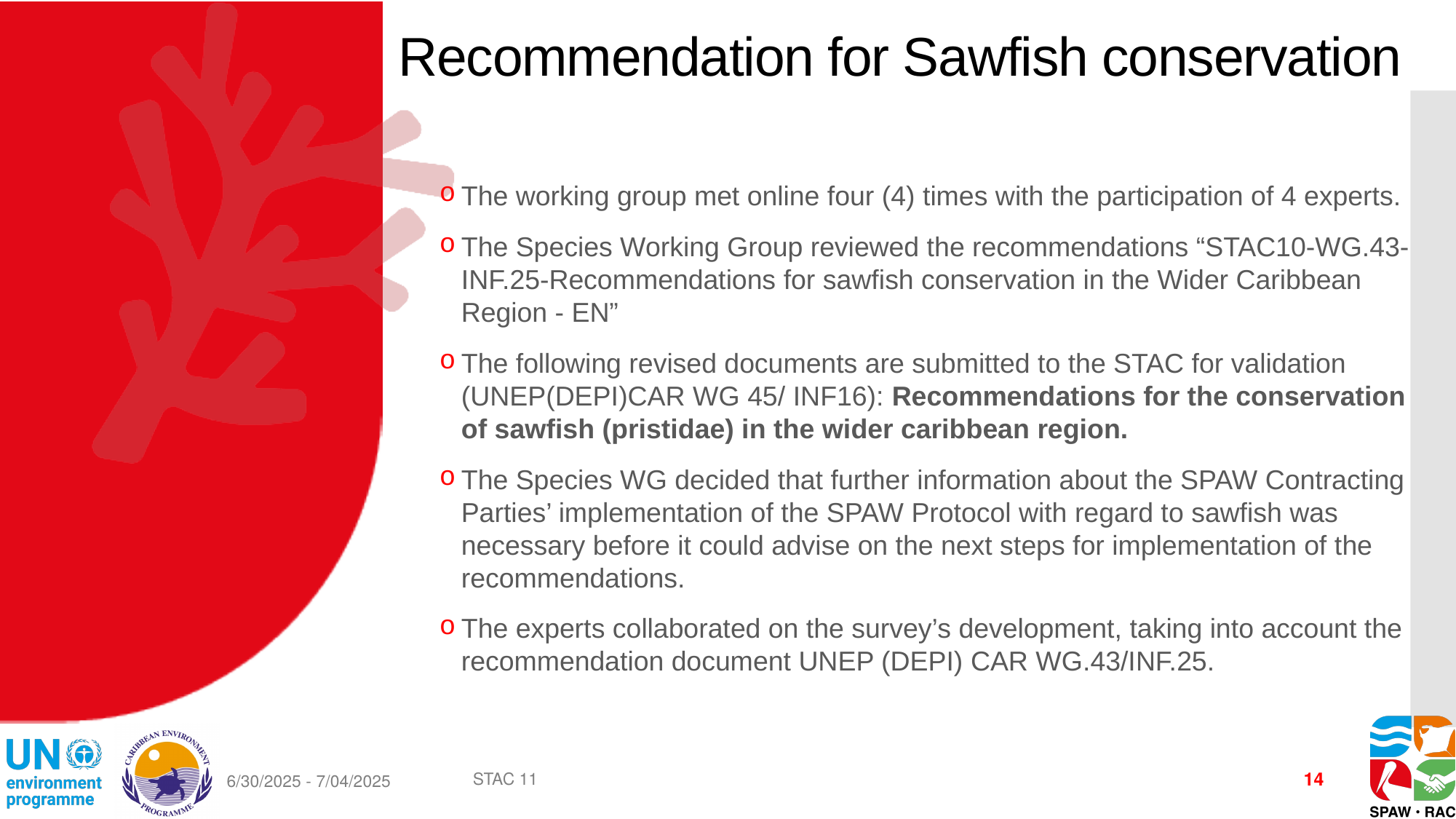

# Recommendation for Sawfish conservation
The working group met online four (4) times with the participation of 4 experts.
The Species Working Group reviewed the recommendations “STAC10-WG.43-INF.25-Recommendations for sawfish conservation in the Wider Caribbean Region - EN”
The following revised documents are submitted to the STAC for validation (UNEP(DEPI)CAR WG 45/ INF16): Recommendations for the conservation of sawfish (pristidae) in the wider caribbean region.
The Species WG decided that further information about the SPAW Contracting Parties’ implementation of the SPAW Protocol with regard to sawfish was necessary before it could advise on the next steps for implementation of the recommendations.
The experts collaborated on the survey’s development, taking into account the recommendation document UNEP (DEPI) CAR WG.43/INF.25.

14
6/30/2025 - 7/04/2025
STAC 11